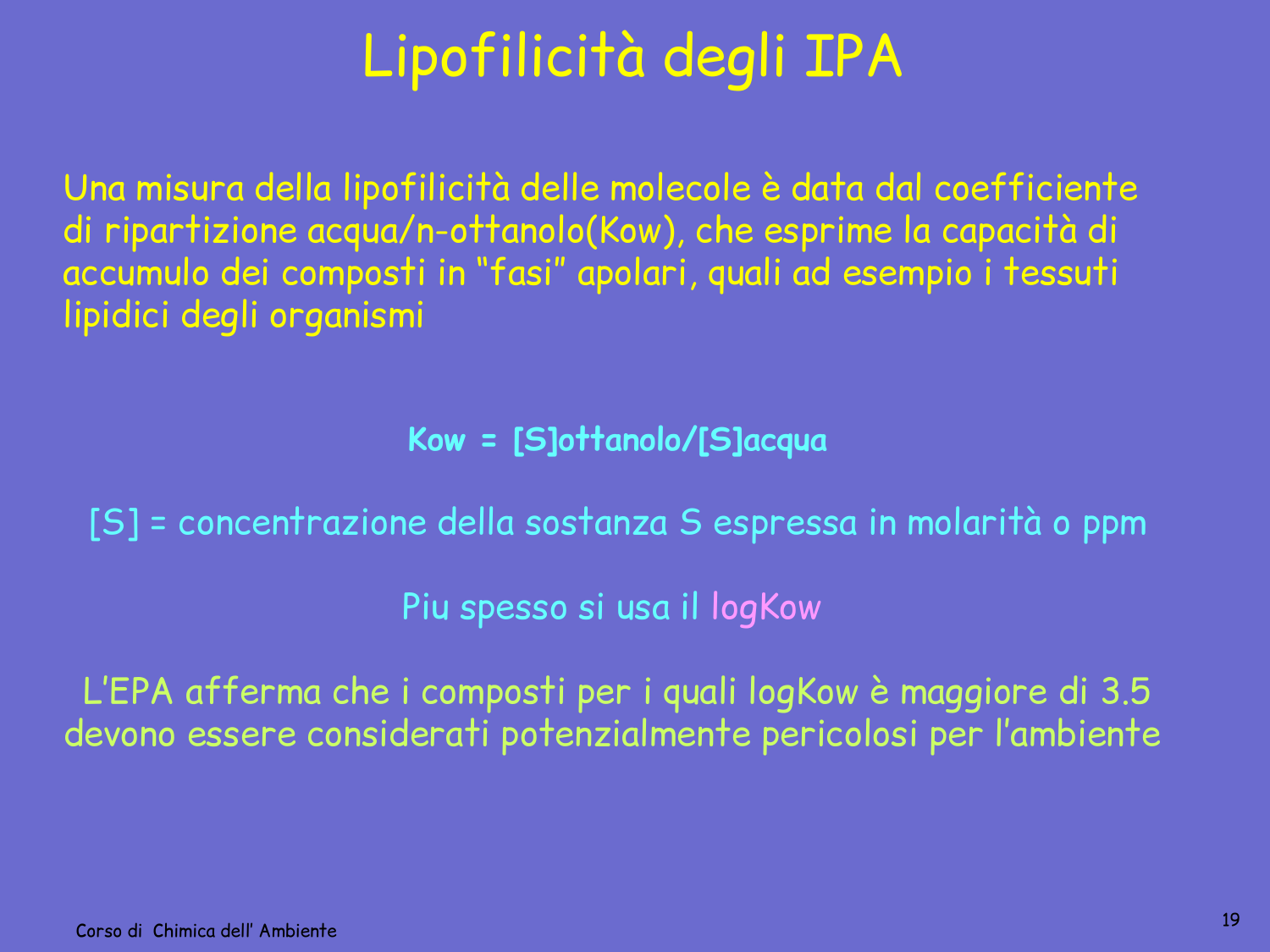

Lipofilicità degli IPA
Una misura della lipofilicità delle molecole è data dal coefficiente di ripartizione acqua/n-ottanolo(Kow), che esprime la capacità di accumulo dei composti in “fasi” apolari, quali ad esempio i tessuti lipidici degli organismi

Kow = [S]ottanolo/[S]acqua

[S] = concentrazione della sostanza S espressa in molarità o ppm

Piu spesso si usa il logKow

L’EPA afferma che i composti per i quali logKow è maggiore di 3.5 devono essere considerati potenzialmente pericolosi per l’ambiente
19
Corso di  Chimica dell’ Ambiente